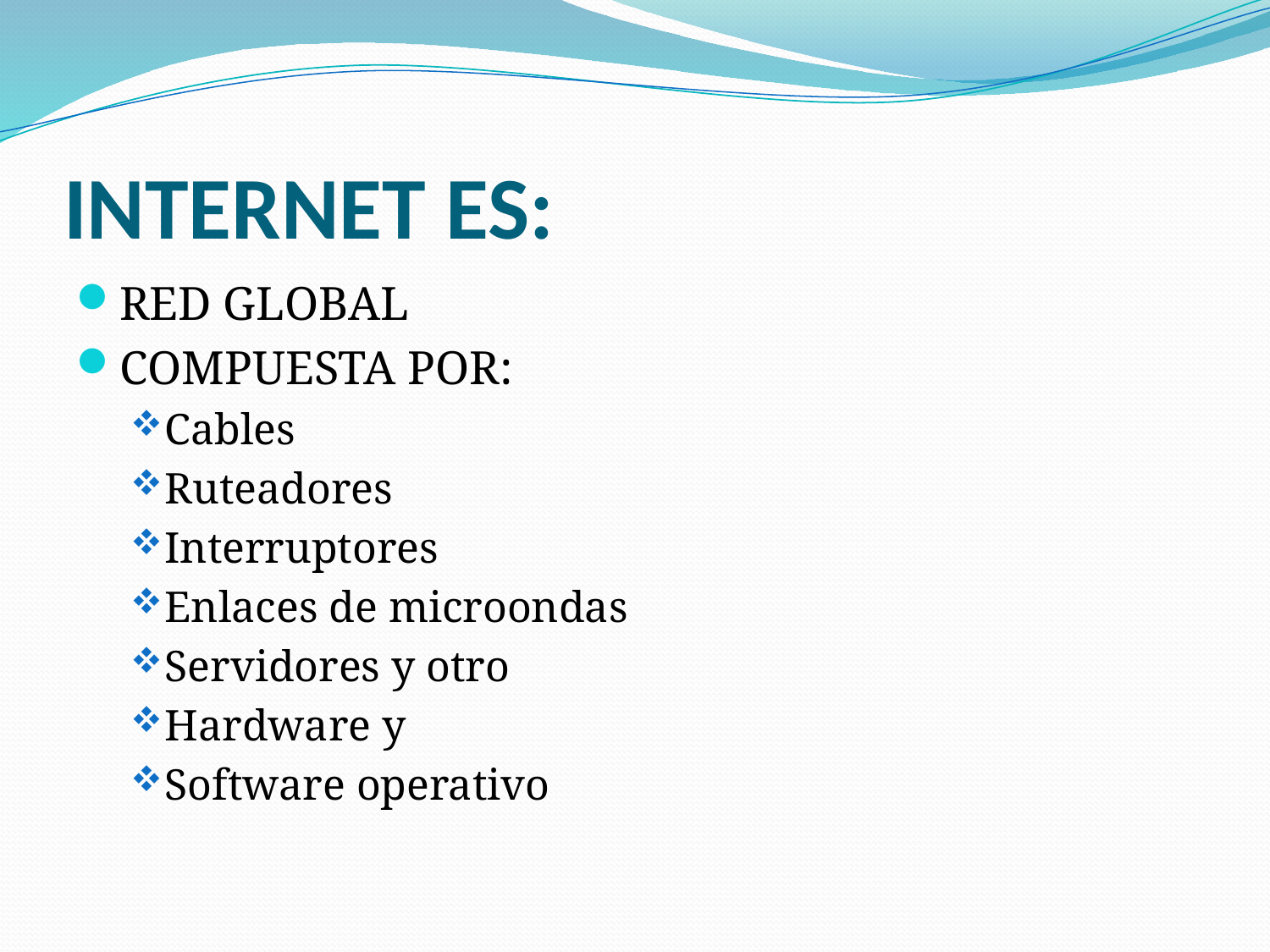

# INTERNET ES:
RED GLOBAL
COMPUESTA POR:
Cables
Ruteadores
Interruptores
Enlaces de microondas
Servidores y otro
Hardware y
Software operativo